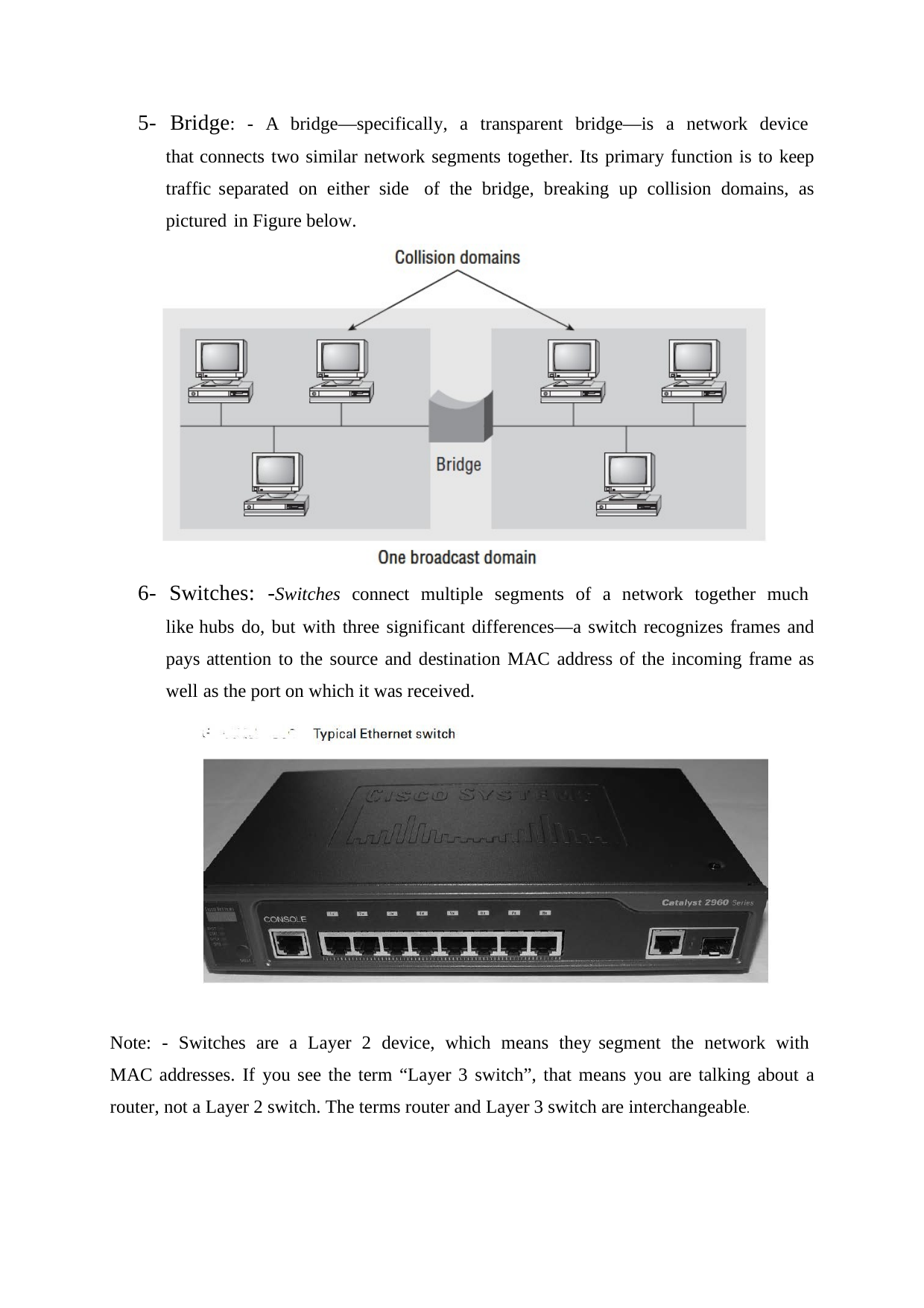

5-  Bridge:  -  A  bridge—specifically,  a  transparent  bridge—is  a  network  device  that connects two similar network segments together. Its primary function is to keep traffic separated on either side  of the bridge, breaking up collision domains, as pictured in Figure below.

6-  Switches:  -Switches  connect  multiple  segments  of  a  network  together  much  like hubs do, but with three significant differences—a switch recognizes frames and pays attention to the source and destination MAC address of the incoming frame as well as the port on which it was received.

Note:  -  Switches  are  a  Layer  2  device,  which  means  they segment  the  network  with  MAC addresses. If you see the term “Layer 3 switch”, that means you are talking about a router, not a Layer 2 switch. The terms router and Layer 3 switch are interchangeable.